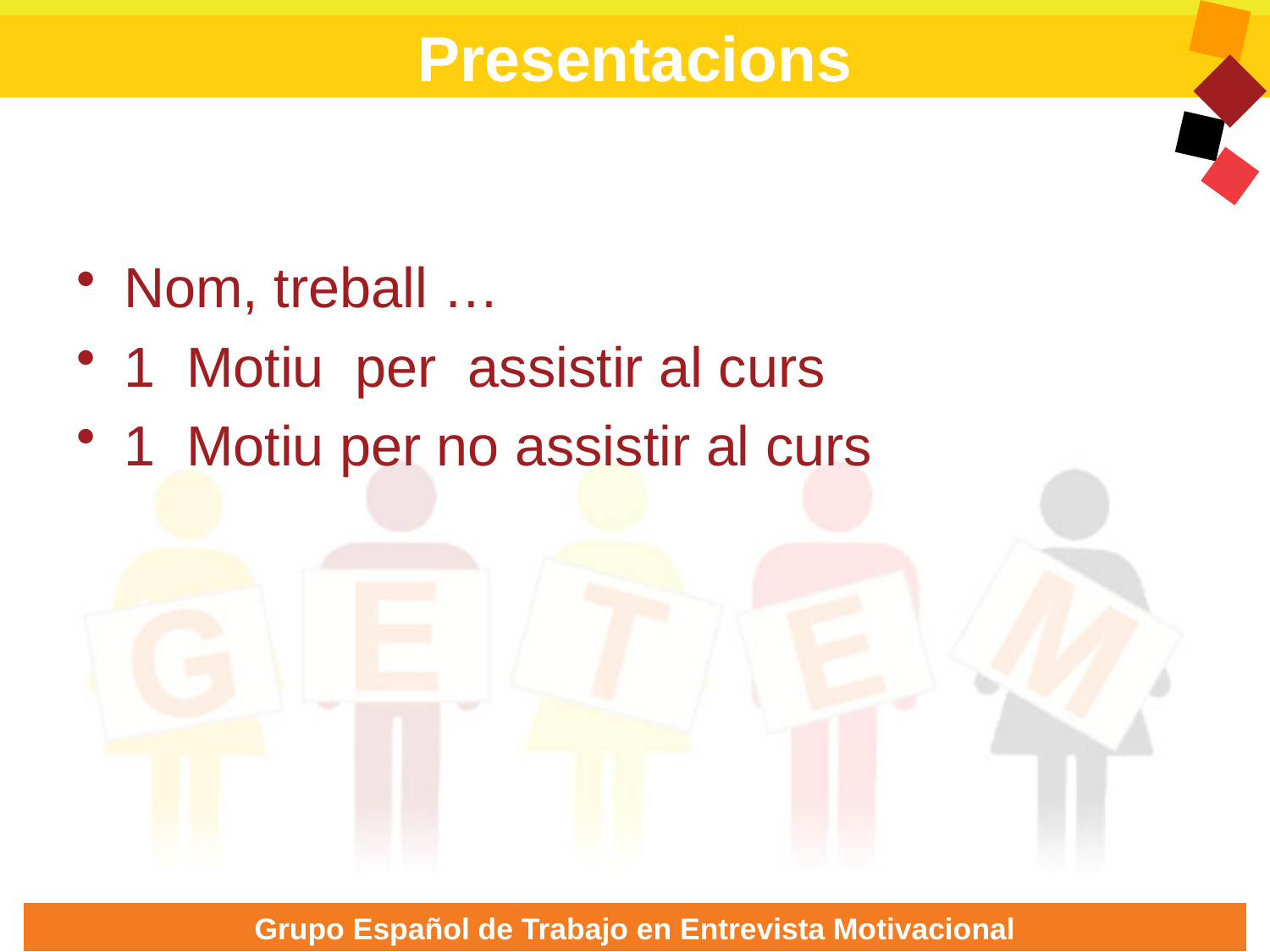

Presentacions

Nom, treball …
1  Motiu  per  assistir al curs
1  Motiu per no assistir al curs